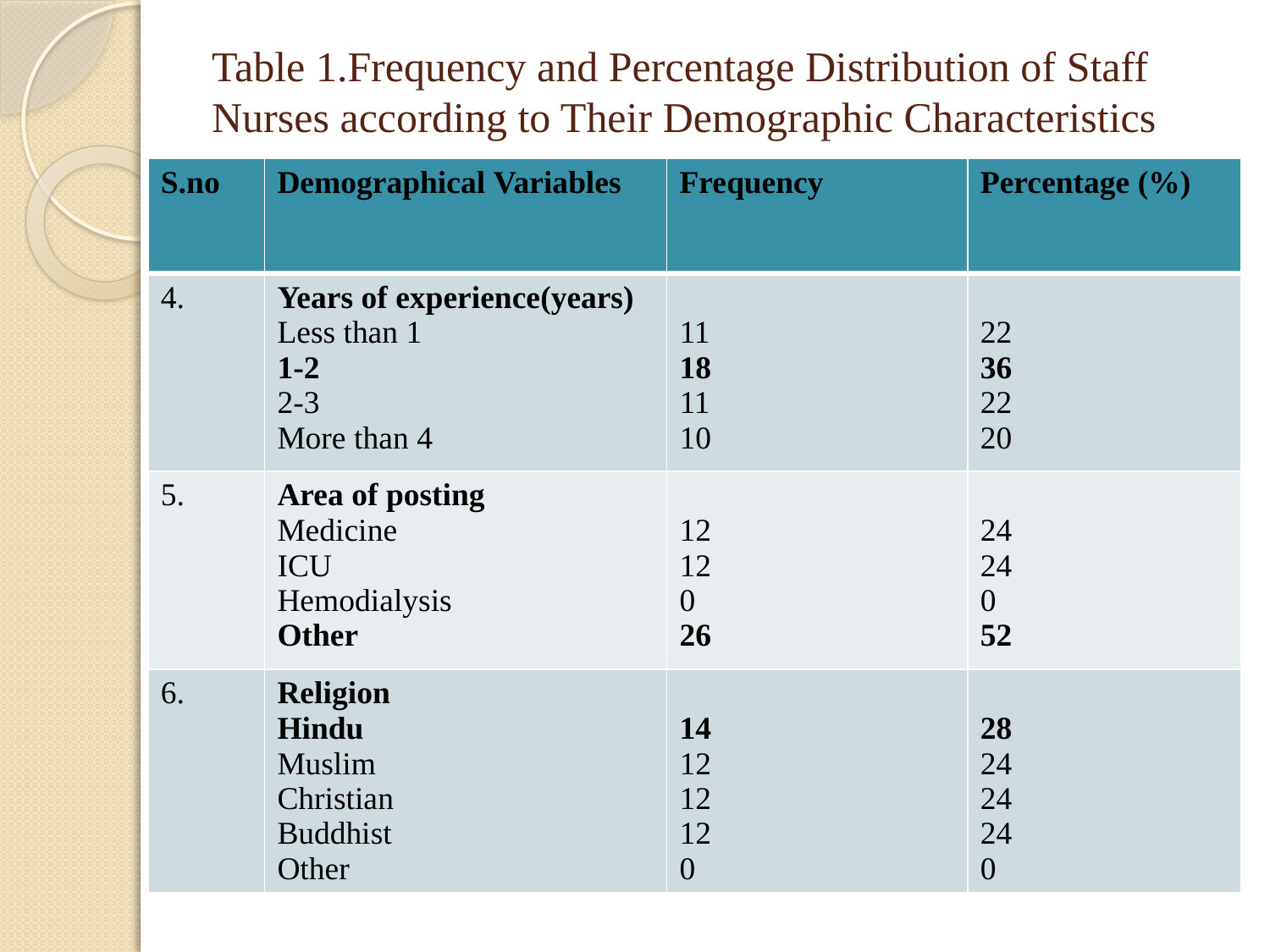

# Table 1.Frequency and Percentage Distribution of Staff Nurses according to Their Demographic Characteristics
| S.no | Demographical Variables | Frequency | Percentage (%) |
| --- | --- | --- | --- |
| 4. | Years of experience(years) Less than 1 1-2 2-3 More than 4 | 11 18 11 10 | 22 36 22 20 |
| 5. | Area of posting Medicine ICU Hemodialysis Other | 12 12 0 26 | 24 24 0 52 |
| 6. | Religion Hindu Muslim Christian Buddhist Other | 14 12 12 12 0 | 28 24 24 24 0 |